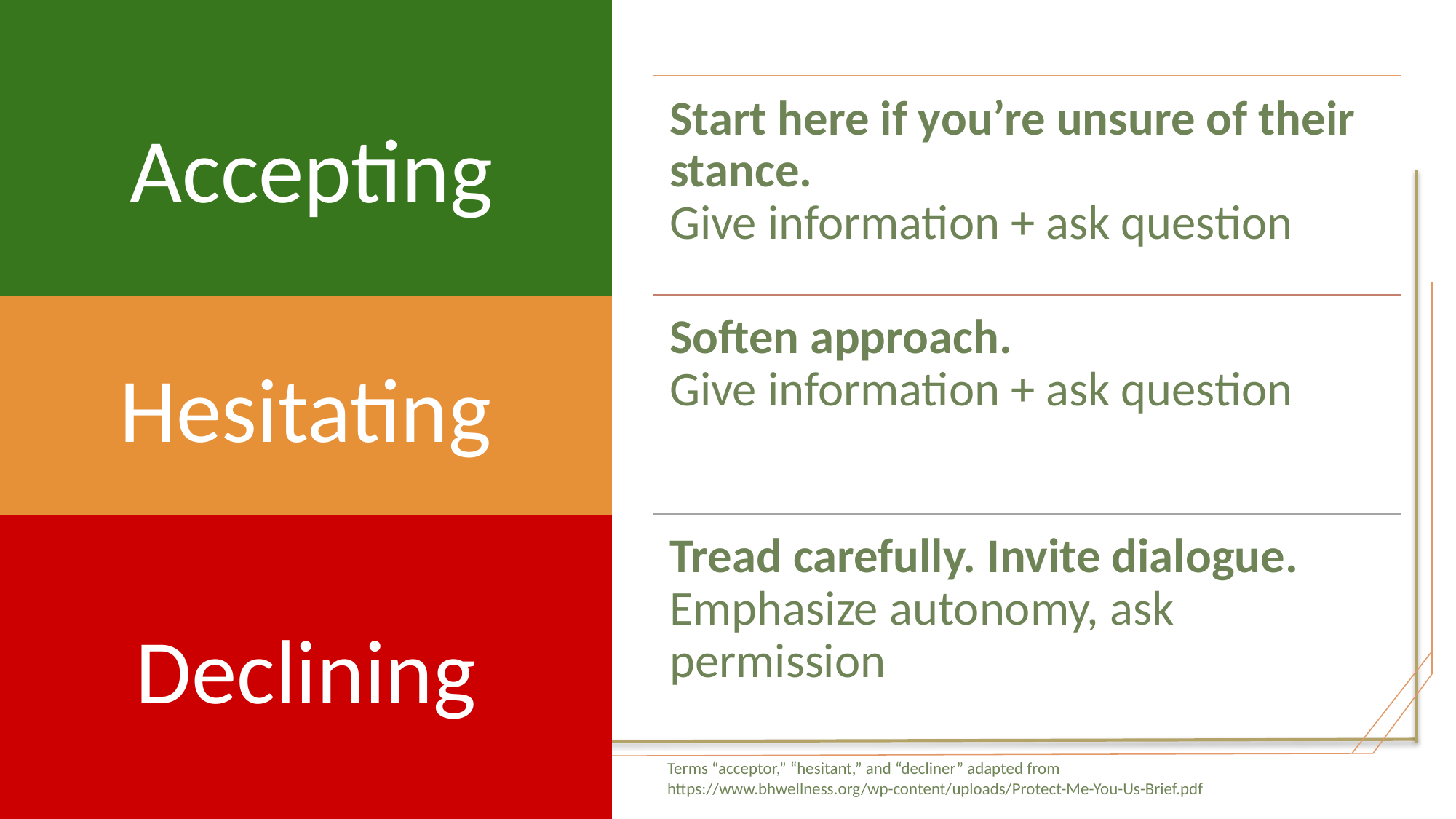

# Accepting

Start here if you’re unsure of their stance.
Give information + ask question

Soften approach.
Give information + ask question

Tread carefully. Invite dialogue.
Emphasize autonomy, ask permission
Hesitating
Hesitating
Declining
Declining
Terms “acceptor,” “hesitant,” and “decliner” adapted from https://www.bhwellness.org/wp-content/uploads/Protect-Me-You-Us-Brief.pdf